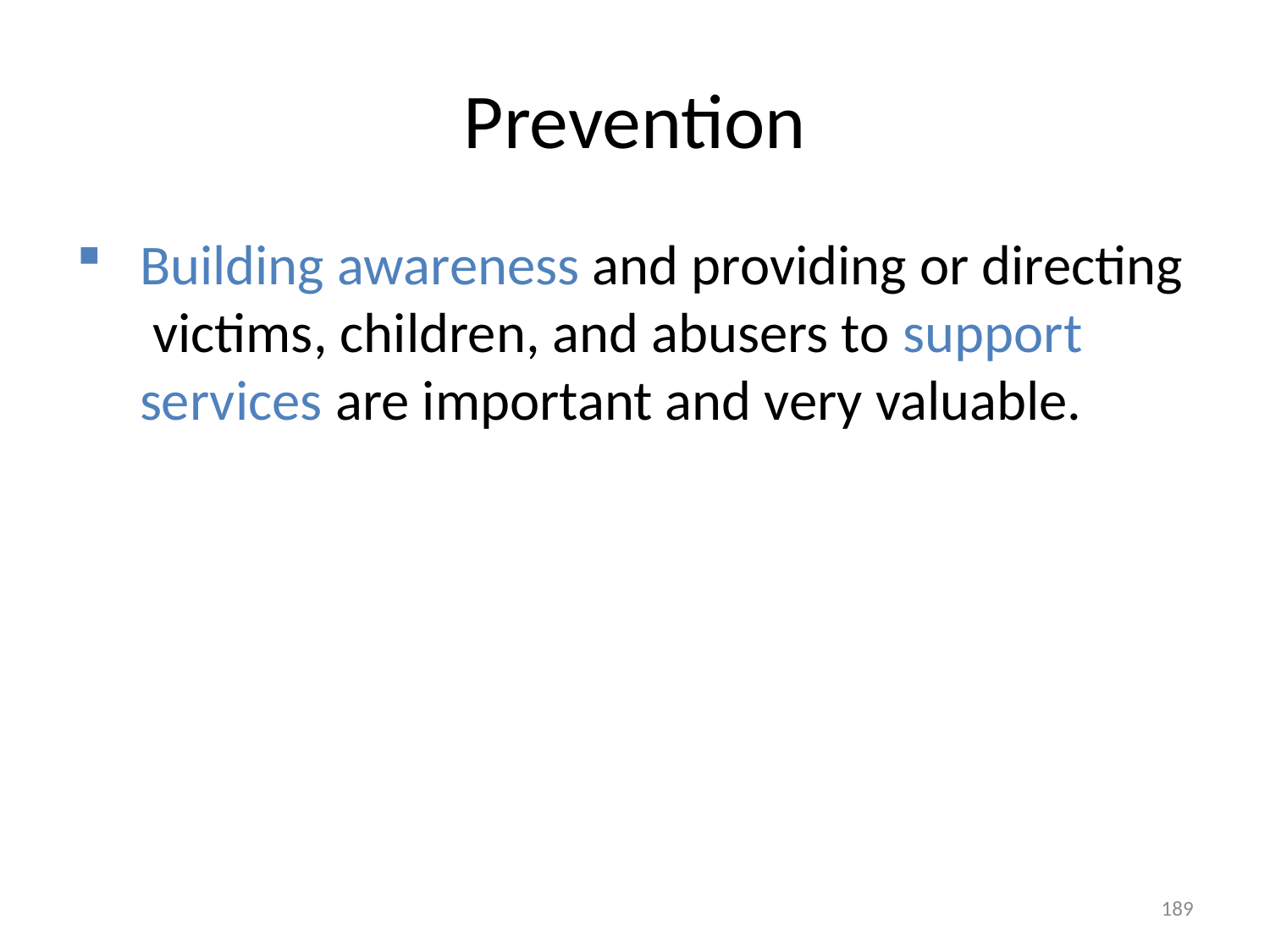

# Prevention
Building awareness and providing or directing  victims, children, and abusers to support services are important and very valuable.

189